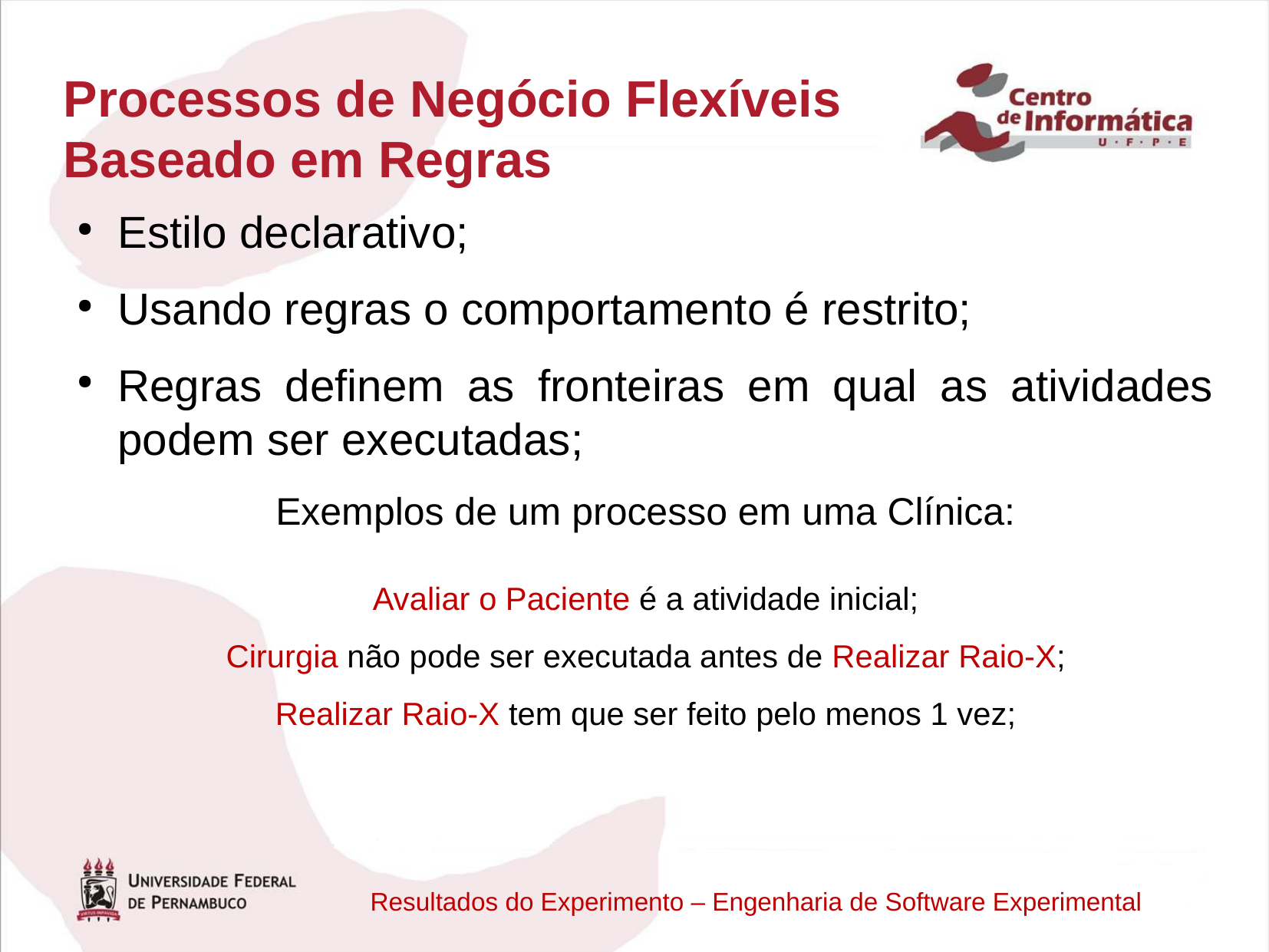

# Processos de Negócio Flexíveis Baseado em Regras
Estilo declarativo;
Usando regras o comportamento é restrito;
Regras definem as fronteiras em qual as atividades podem ser executadas;
Exemplos de um processo em uma Clínica:

Avaliar o Paciente é a atividade inicial;
Cirurgia não pode ser executada antes de Realizar Raio-X;
Realizar Raio-X tem que ser feito pelo menos 1 vez;